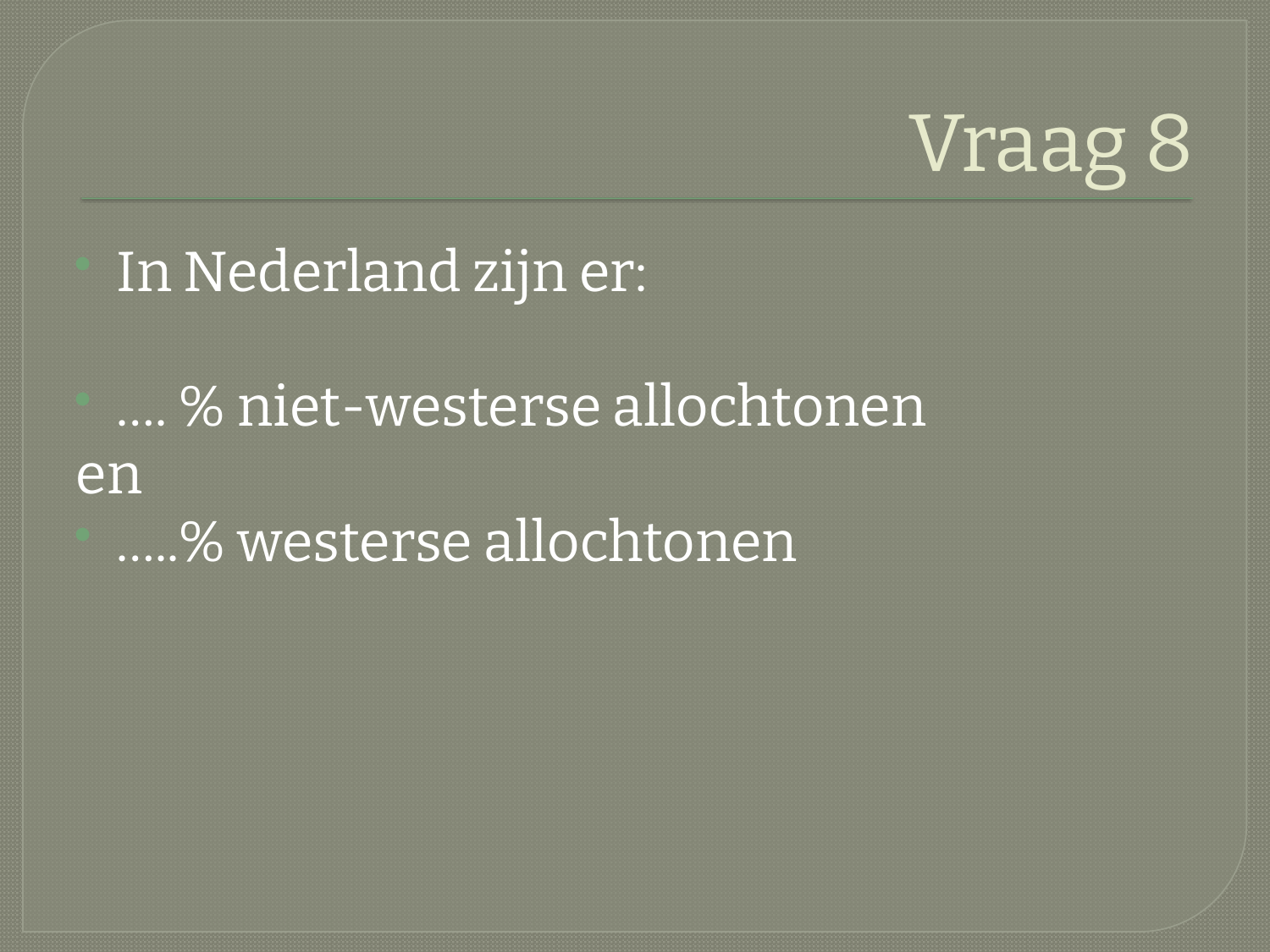

# Vraag 8
In Nederland zijn er:

…. % niet-westerse allochtonen
en
…..% westerse allochtonen